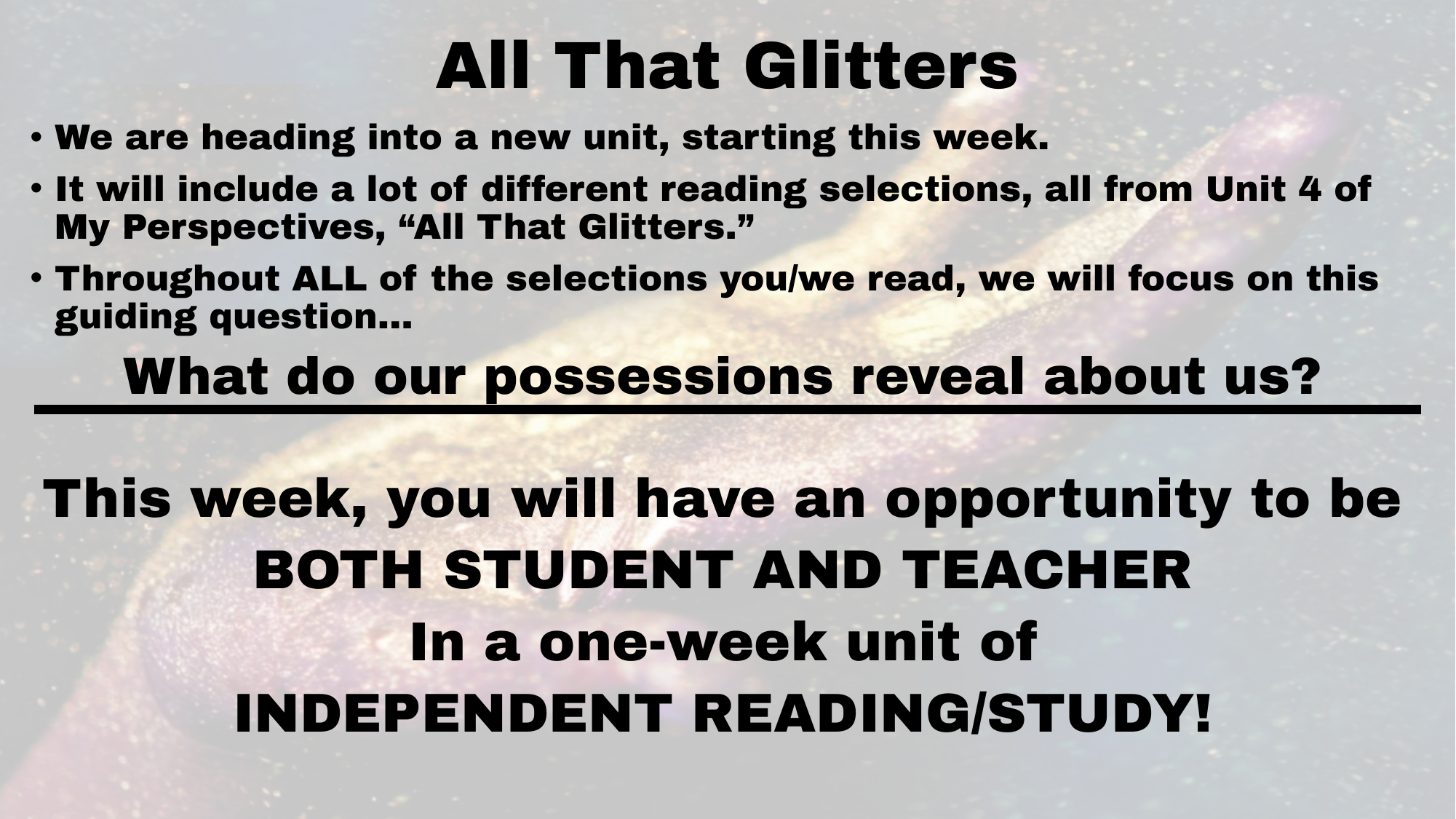

# All That Glitters
We are heading into a new unit, starting this week.
It will include a lot of different reading selections, all from Unit 4 of My Perspectives, “All That Glitters.”
Throughout ALL of the selections you/we read, we will focus on this guiding question…
What do our possessions reveal about us?

This week, you will have an opportunity to be
BOTH STUDENT AND TEACHER
In a one-week unit of
INDEPENDENT READING/STUDY!